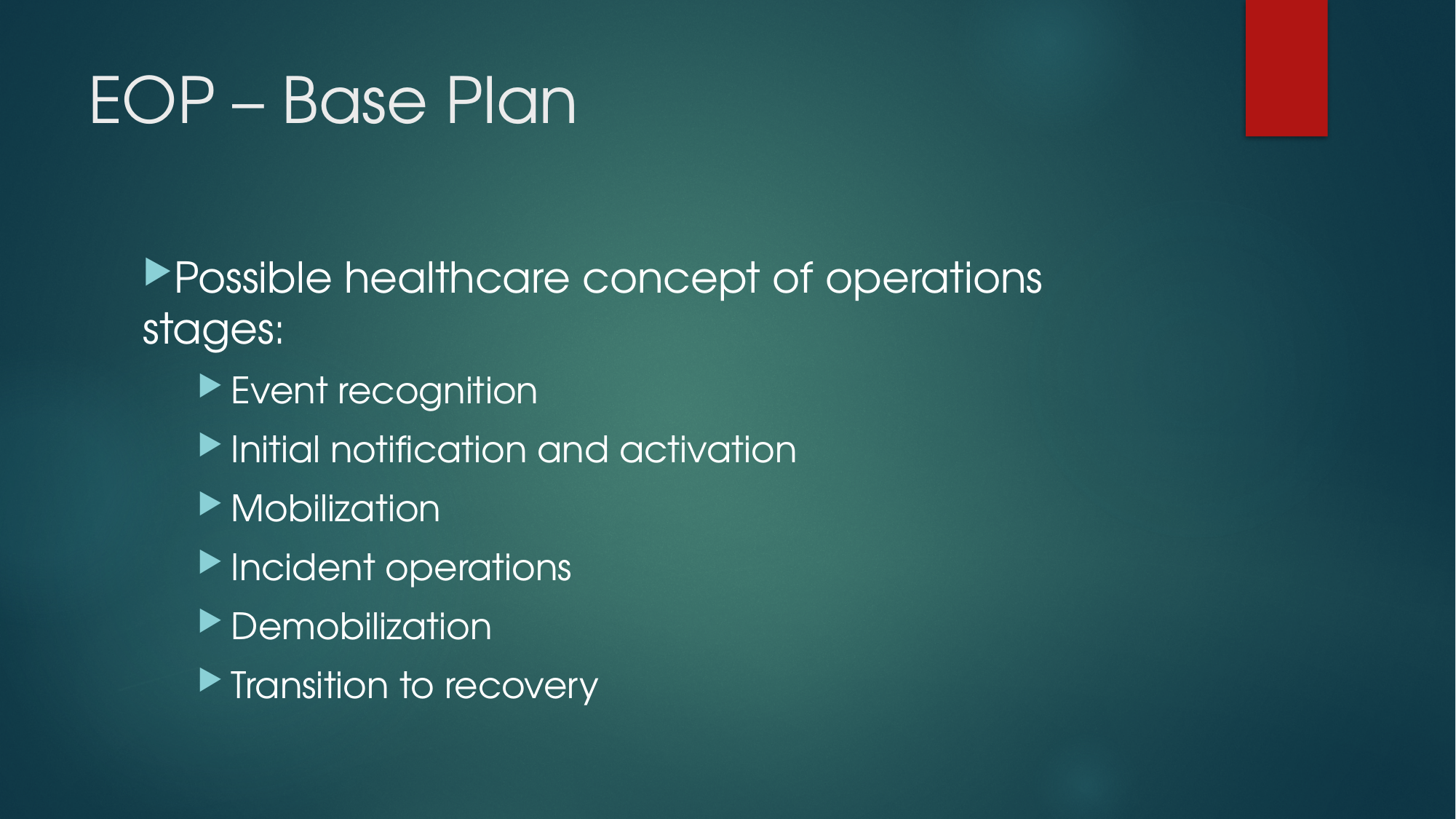

# EOP – Base Plan
Possible healthcare concept of operations stages:
Event recognition
Initial notification and activation
Mobilization
Incident operations
Demobilization
Transition to recovery